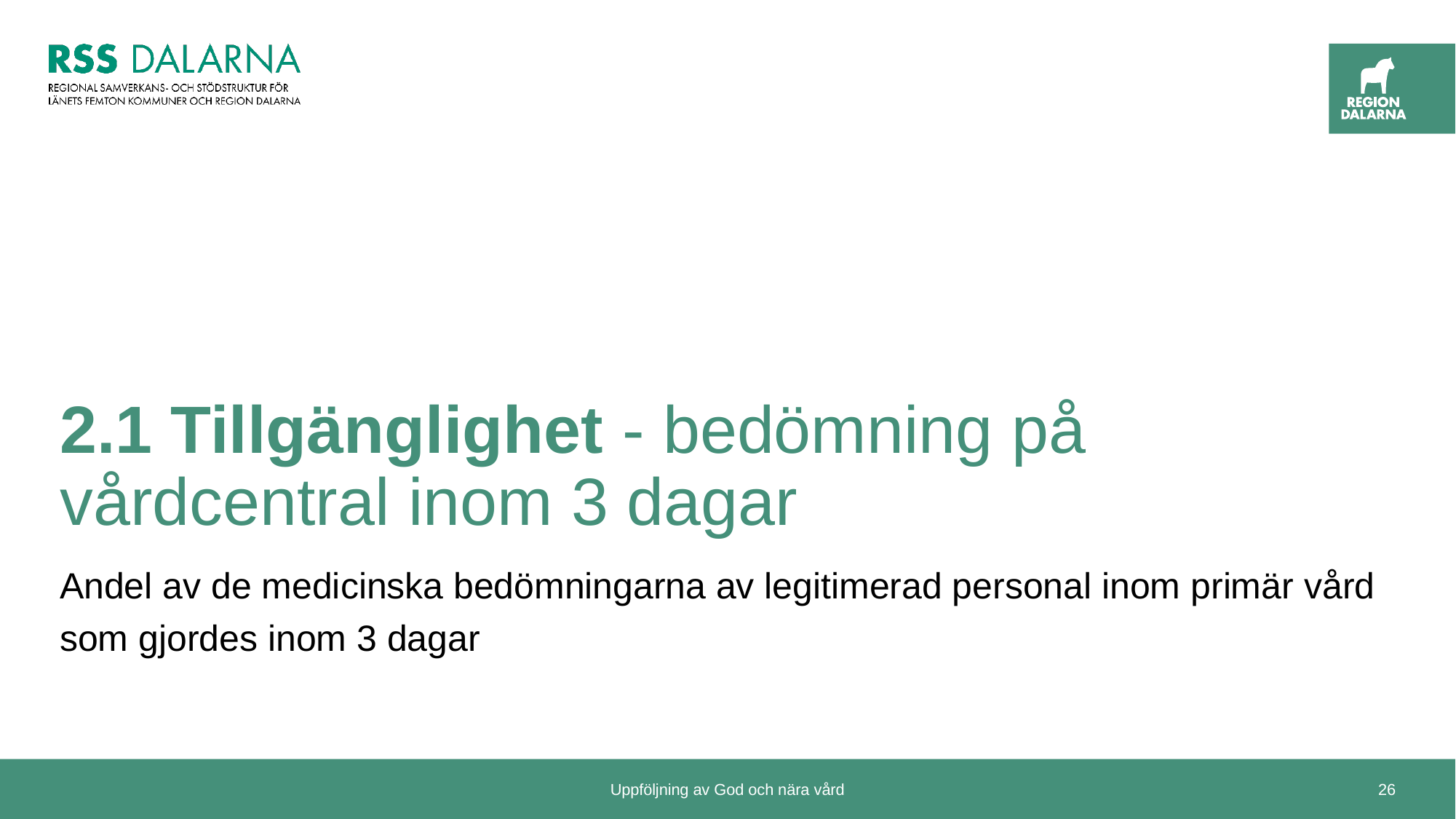

# 2.1 Tillgänglighet - bedömning på vårdcentral inom 3 dagar
Andel av de medicinska bedömningarna av legitimerad personal inom primär vård som gjordes inom 3 dagar
Uppföljning av God och nära vård
26